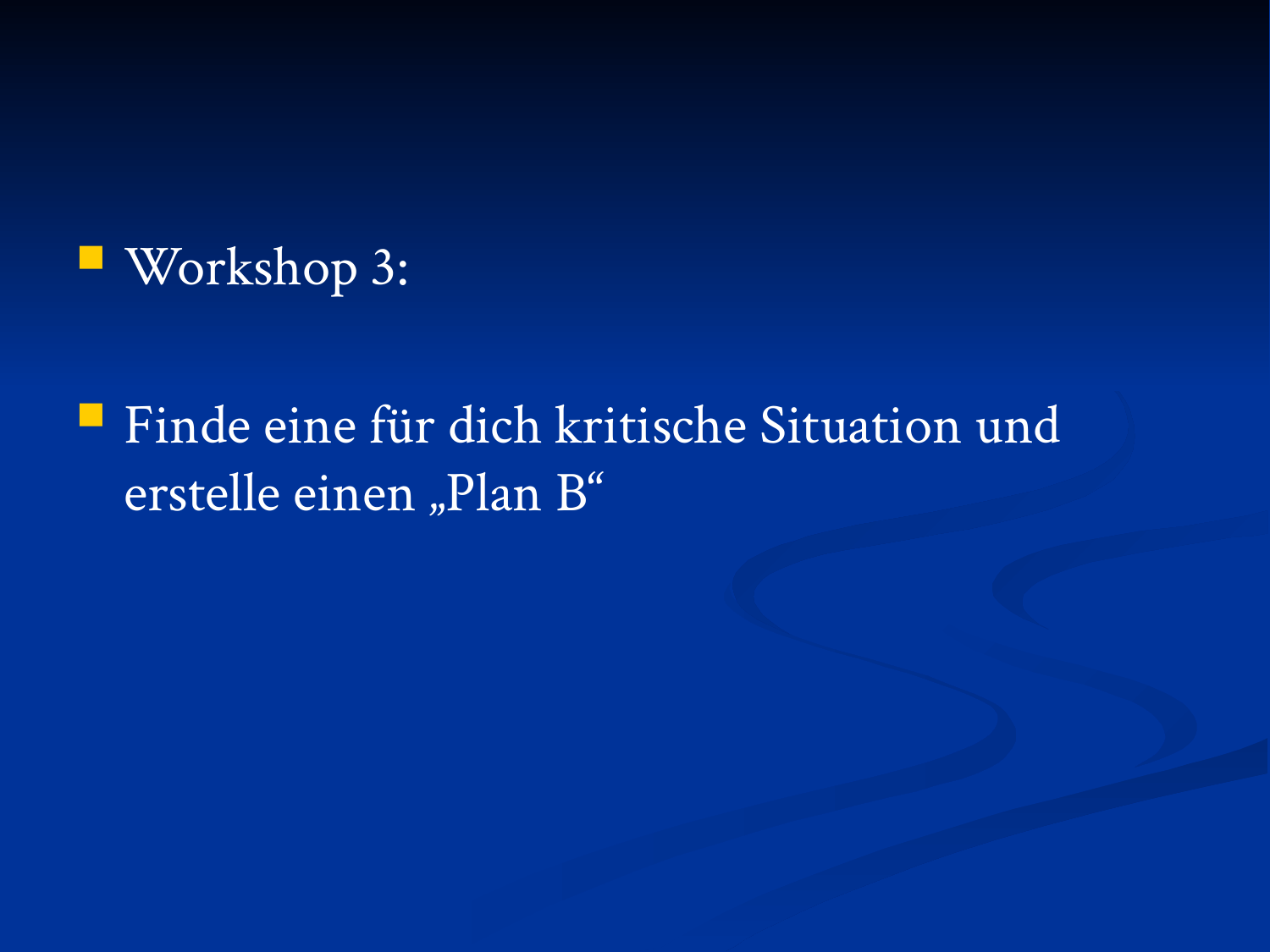

Workshop 3:

Finde eine für dich kritische Situation und erstelle einen „Plan B“